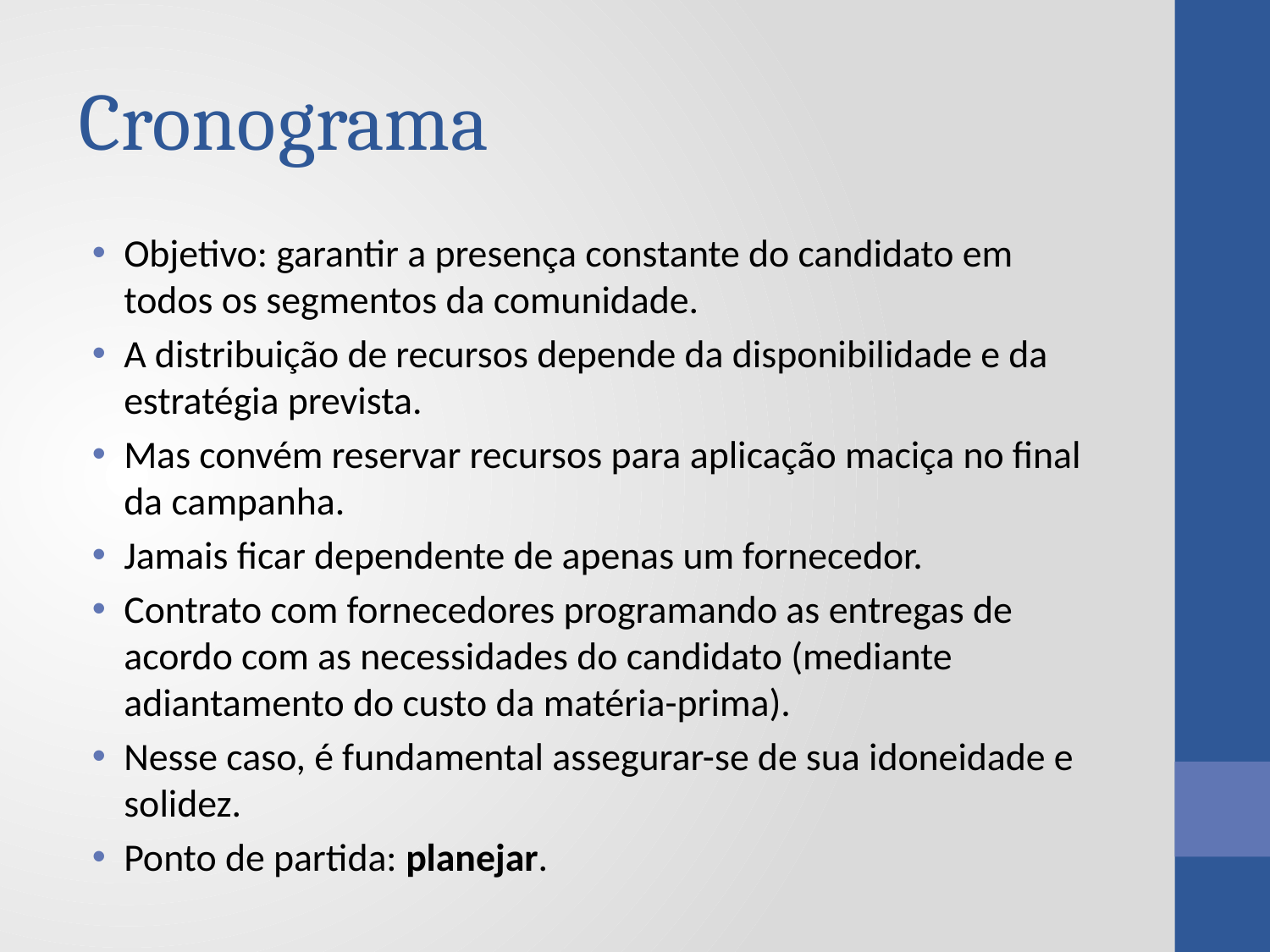

# Cronograma
Objetivo: garantir a presença constante do candidato em todos os segmentos da comunidade.
A distribuição de recursos depende da disponibilidade e da estratégia prevista.
Mas convém reservar recursos para aplicação maciça no final da campanha.
Jamais ficar dependente de apenas um fornecedor.
Contrato com fornecedores programando as entregas de acordo com as necessidades do candidato (mediante adiantamento do custo da matéria-prima).
Nesse caso, é fundamental assegurar-se de sua idoneidade e solidez.
Ponto de partida: planejar.